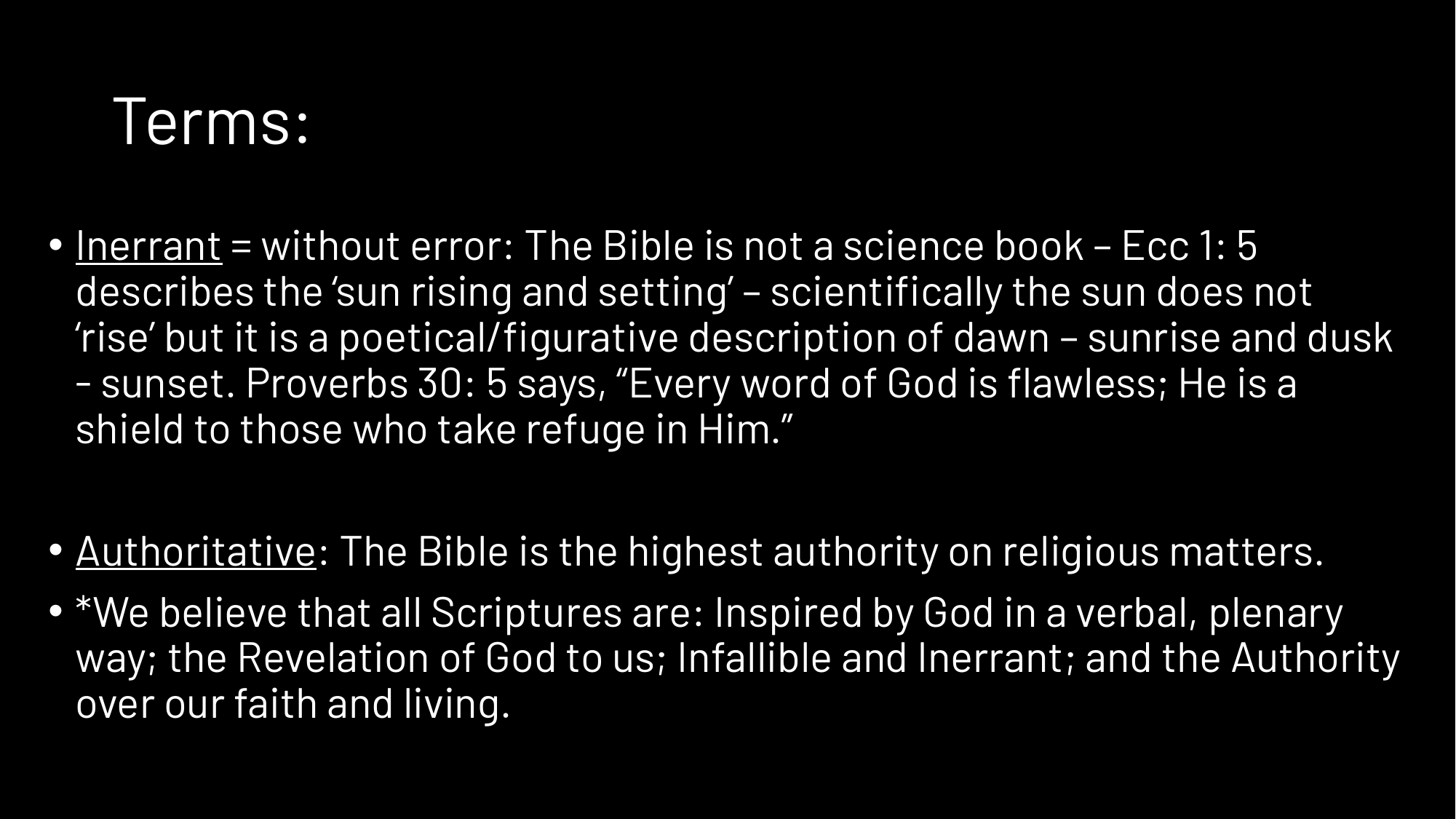

# Terms:
Inerrant = without error: The Bible is not a science book – Ecc 1: 5 describes the ‘sun rising and setting’ – scientifically the sun does not ‘rise’ but it is a poetical/figurative description of dawn – sunrise and dusk - sunset. Proverbs 30: 5 says, “Every word of God is flawless; He is a shield to those who take refuge in Him.”

Authoritative: The Bible is the highest authority on religious matters.
*We believe that all Scriptures are: Inspired by God in a verbal, plenary way; the Revelation of God to us; Infallible and Inerrant; and the Authority over our faith and living.